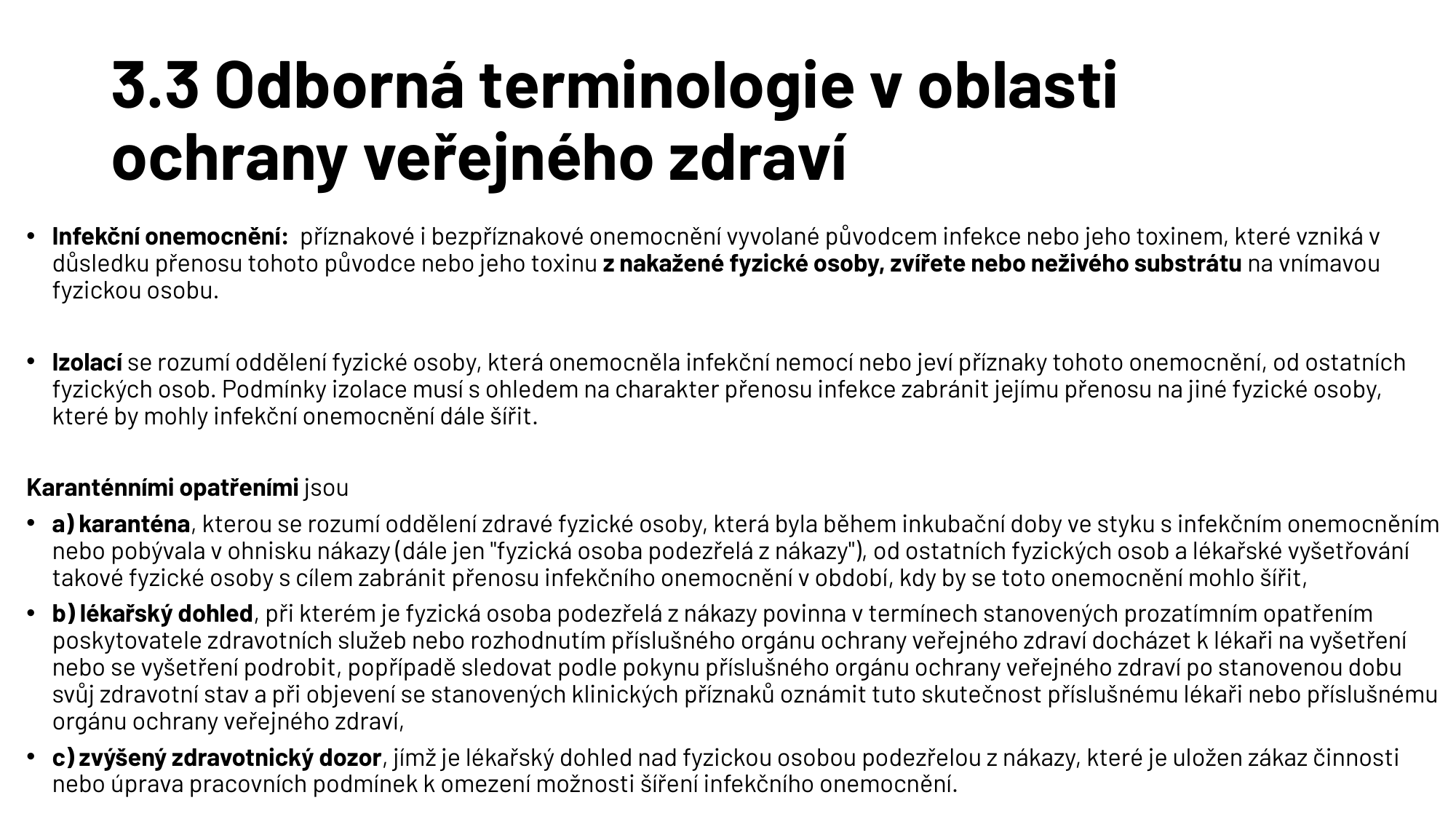

# 3.3 Odborná terminologie v oblasti ochrany veřejného zdraví
Infekční onemocnění:  příznakové i bezpříznakové onemocnění vyvolané původcem infekce nebo jeho toxinem, které vzniká v důsledku přenosu tohoto původce nebo jeho toxinu z nakažené fyzické osoby, zvířete nebo neživého substrátu na vnímavou fyzickou osobu.

Izolací se rozumí oddělení fyzické osoby, která onemocněla infekční nemocí nebo jeví příznaky tohoto onemocnění, od ostatních fyzických osob. Podmínky izolace musí s ohledem na charakter přenosu infekce zabránit jejímu přenosu na jiné fyzické osoby, které by mohly infekční onemocnění dále šířit.

Karanténními opatřeními jsou
a) karanténa, kterou se rozumí oddělení zdravé fyzické osoby, která byla během inkubační doby ve styku s infekčním onemocněním nebo pobývala v ohnisku nákazy (dále jen "fyzická osoba podezřelá z nákazy"), od ostatních fyzických osob a lékařské vyšetřování takové fyzické osoby s cílem zabránit přenosu infekčního onemocnění v období, kdy by se toto onemocnění mohlo šířit,
b) lékařský dohled, při kterém je fyzická osoba podezřelá z nákazy povinna v termínech stanovených prozatímním opatřením poskytovatele zdravotních služeb nebo rozhodnutím příslušného orgánu ochrany veřejného zdraví docházet k lékaři na vyšetření nebo se vyšetření podrobit, popřípadě sledovat podle pokynu příslušného orgánu ochrany veřejného zdraví po stanovenou dobu svůj zdravotní stav a při objevení se stanovených klinických příznaků oznámit tuto skutečnost příslušnému lékaři nebo příslušnému orgánu ochrany veřejného zdraví,
c) zvýšený zdravotnický dozor, jímž je lékařský dohled nad fyzickou osobou podezřelou z nákazy, které je uložen zákaz činnosti nebo úprava pracovních podmínek k omezení možnosti šíření infekčního onemocnění.